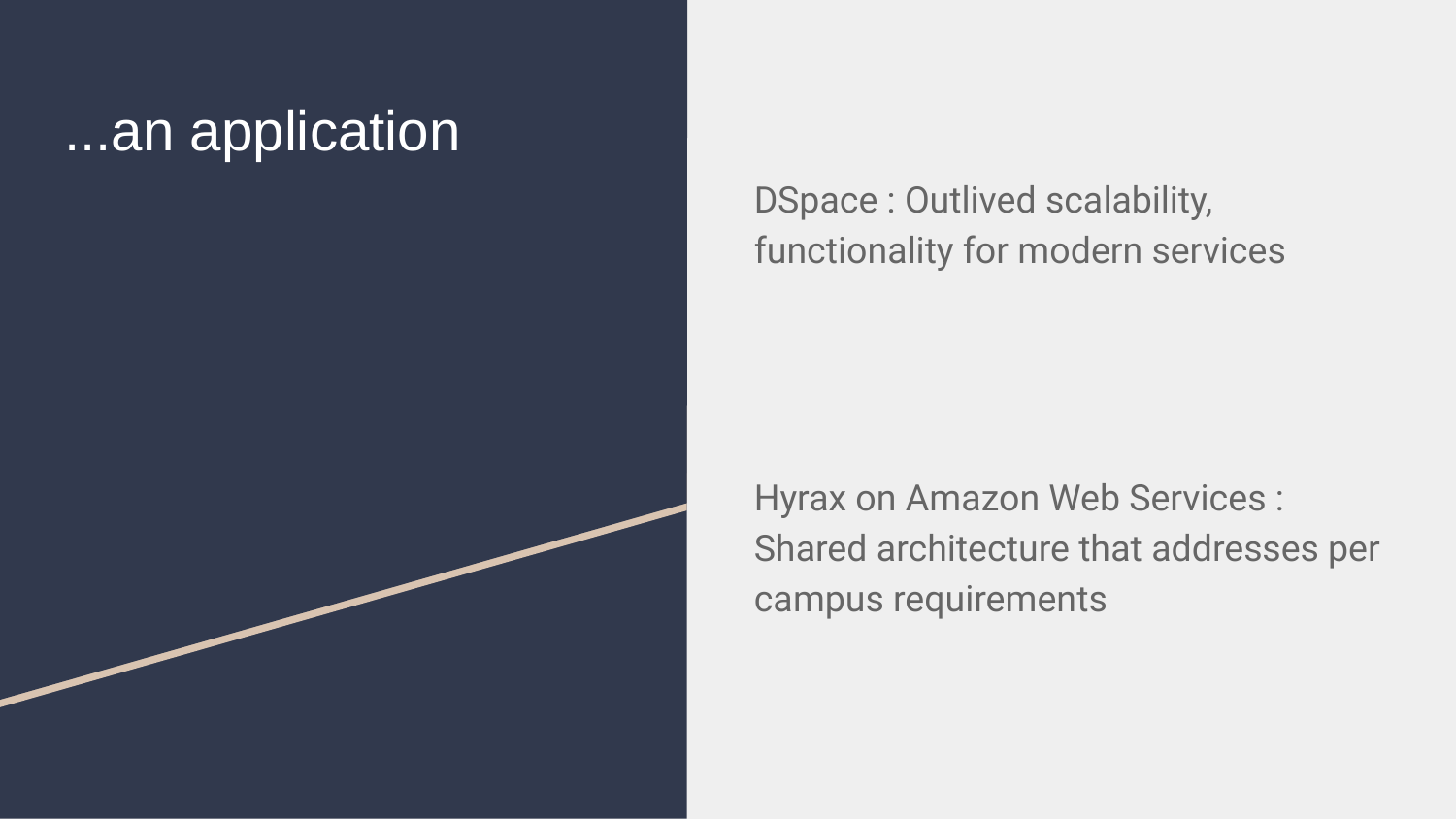

# ...an application

DSpace : Outlived scalability, functionality for modern services

Hyrax on Amazon Web Services : Shared architecture that addresses per campus requirements